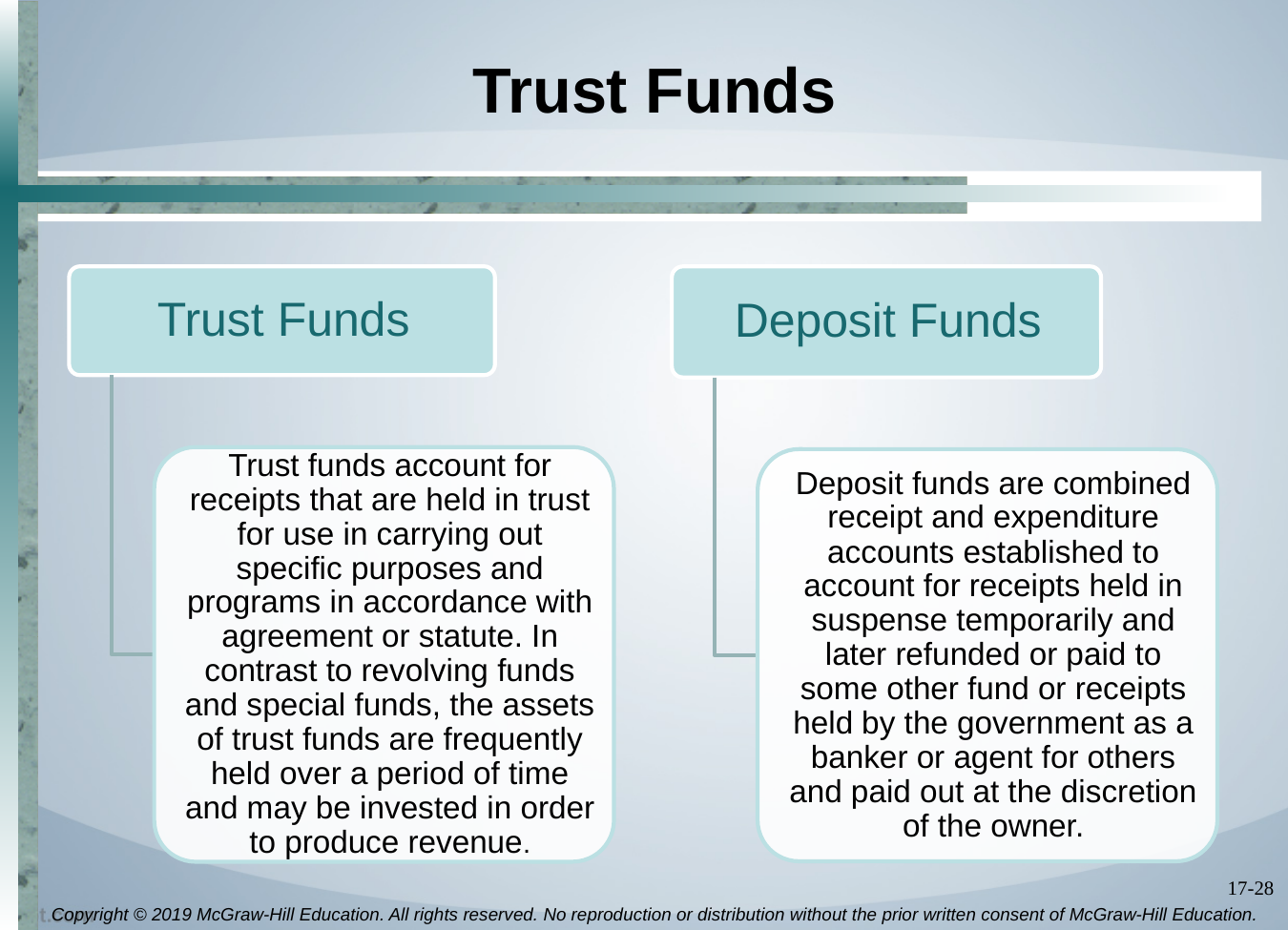

# Trust Funds
Trust Funds
Trust funds account for receipts that are held in trust for use in carrying out specific purposes and programs in accordance with agreement or statute. In contrast to revolving funds and special funds, the assets of trust funds are frequently held over a period of time and may be invested in order to produce revenue.
Deposit Funds
Deposit funds are combined receipt and expenditure accounts established to account for receipts held in suspense temporarily and later refunded or paid to some other fund or receipts held by the government as a banker or agent for others and paid out at the discretion of the owner.